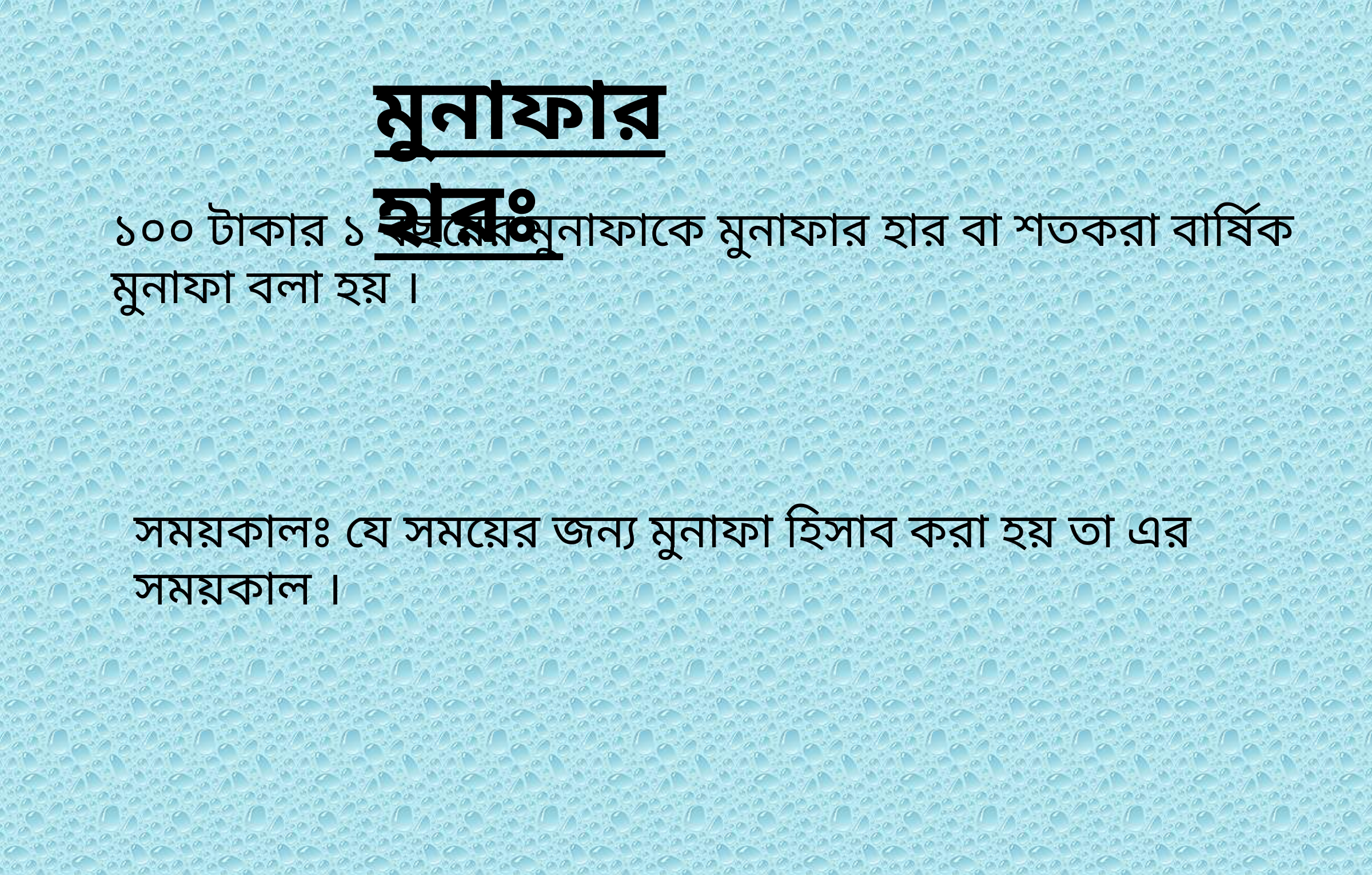

মুনাফার হারঃ
১০০ টাকার ১ বছরের মুনাফাকে মুনাফার হার বা শতকরা বার্ষিক মুনাফা বলা হয় ।
সময়কালঃ যে সময়ের জন্য মুনাফা হিসাব করা হয় তা এর সময়কাল ।